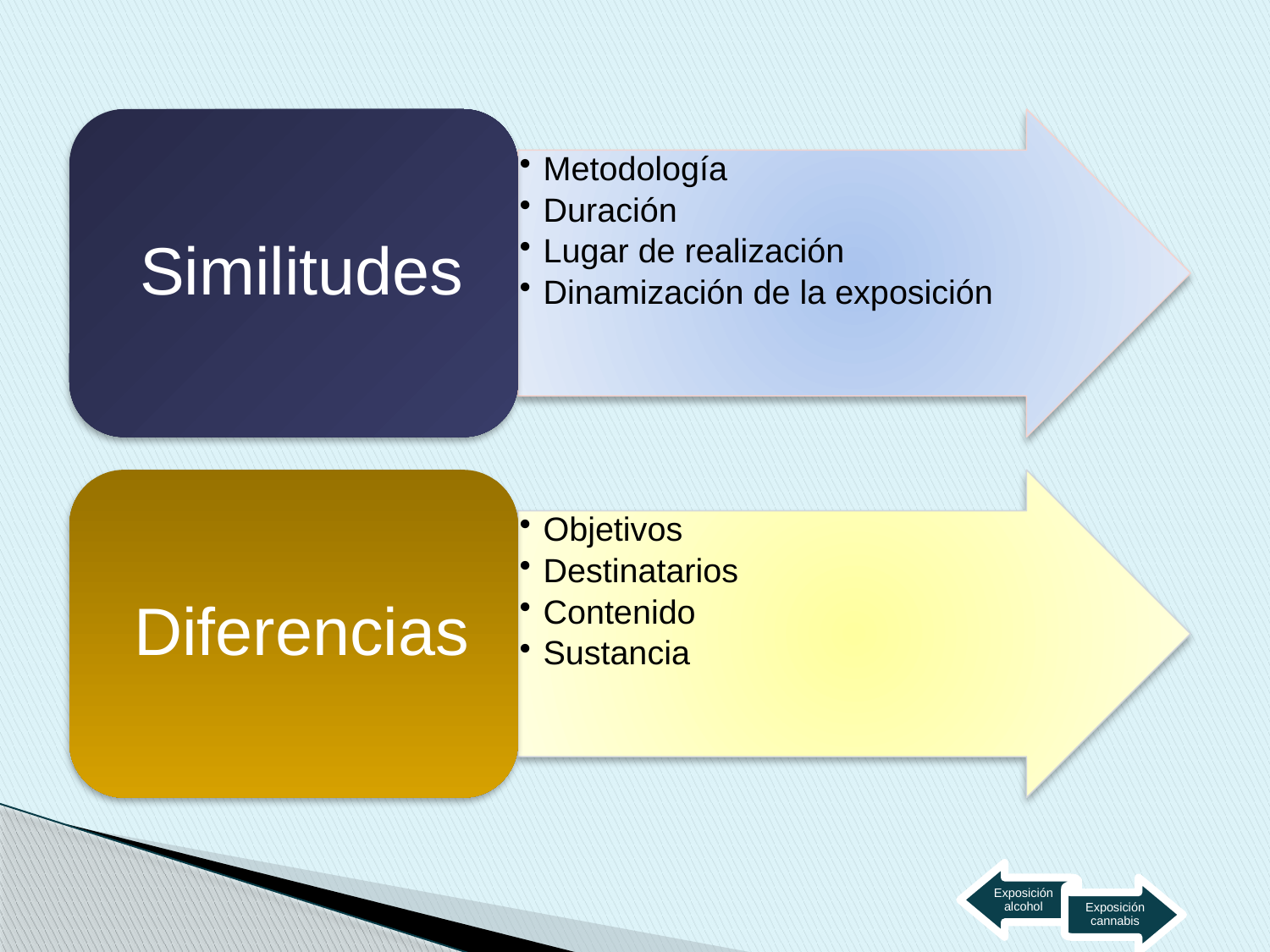

Metodología
Duración
Lugar de realización
Dinamización de la exposición
Similitudes
Objetivos
Destinatarios
Contenido
Sustancia
Diferencias
Exposición alcohol
Exposición cannabis